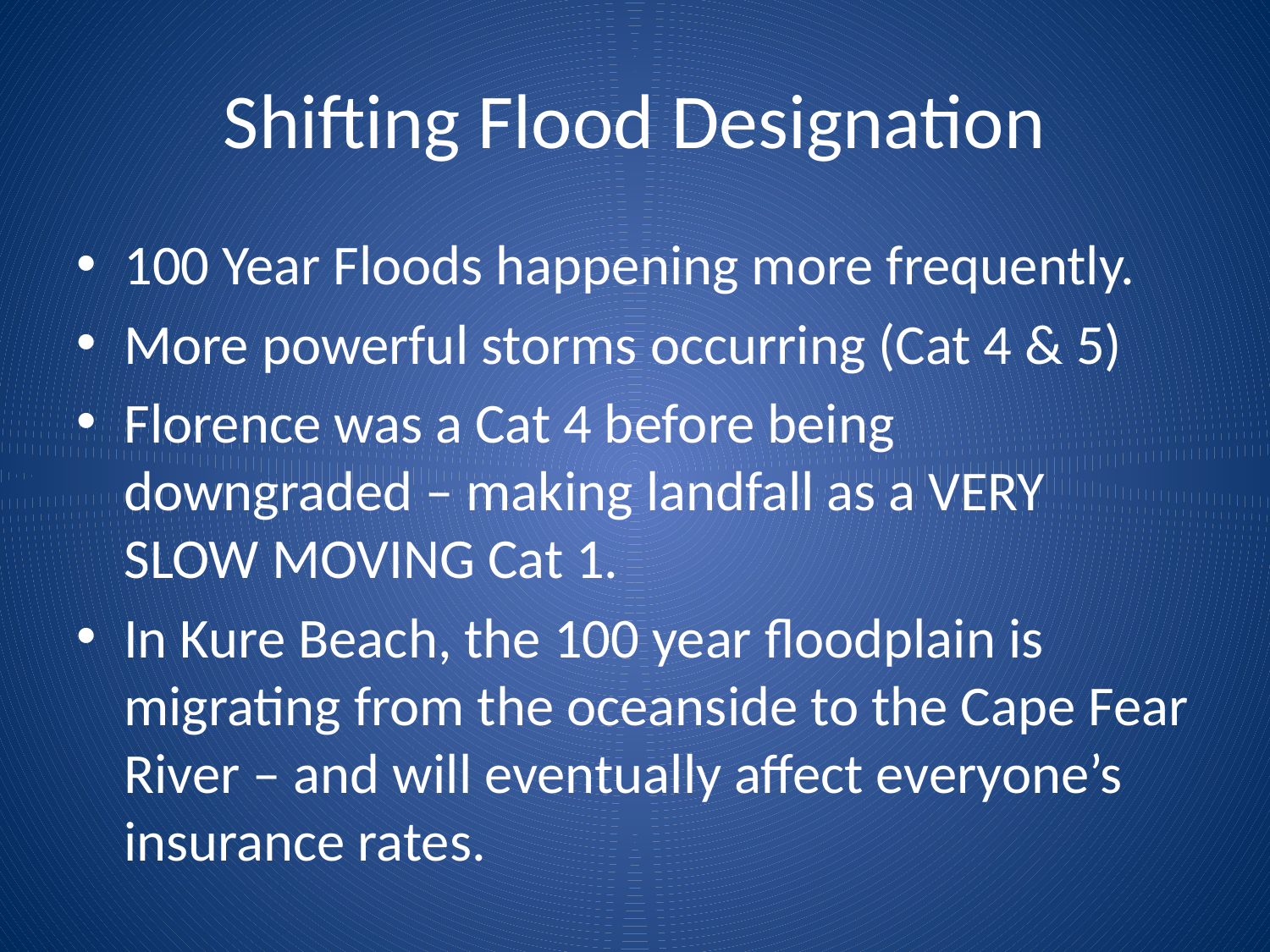

# Shifting Flood Designation
100 Year Floods happening more frequently.
More powerful storms occurring (Cat 4 & 5)
Florence was a Cat 4 before being downgraded – making landfall as a VERY SLOW MOVING Cat 1.
In Kure Beach, the 100 year floodplain is migrating from the oceanside to the Cape Fear River – and will eventually affect everyone’s insurance rates.